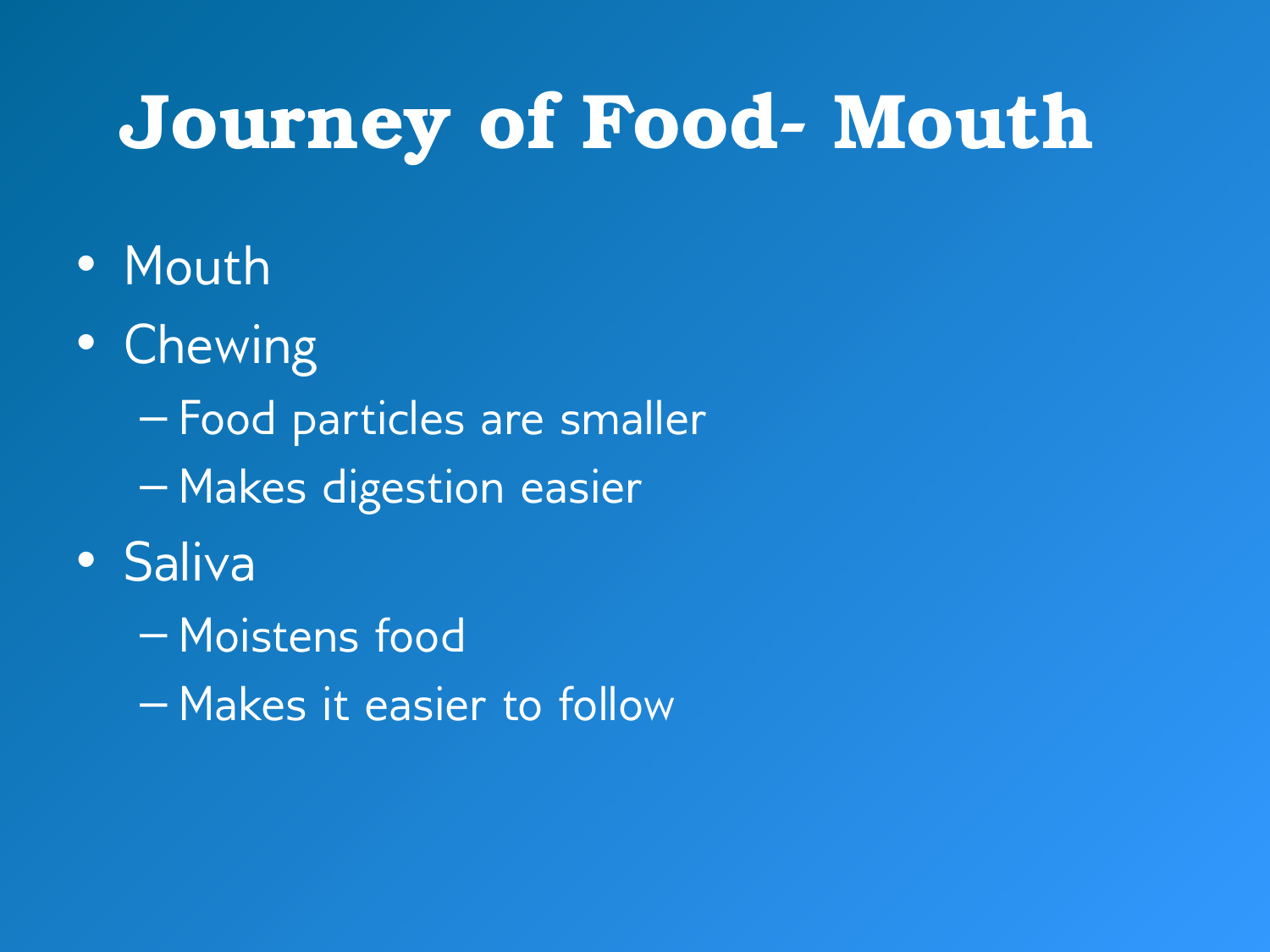

# Journey of Food- Mouth
Mouth
Chewing
Food particles are smaller
Makes digestion easier
Saliva
Moistens food
Makes it easier to follow